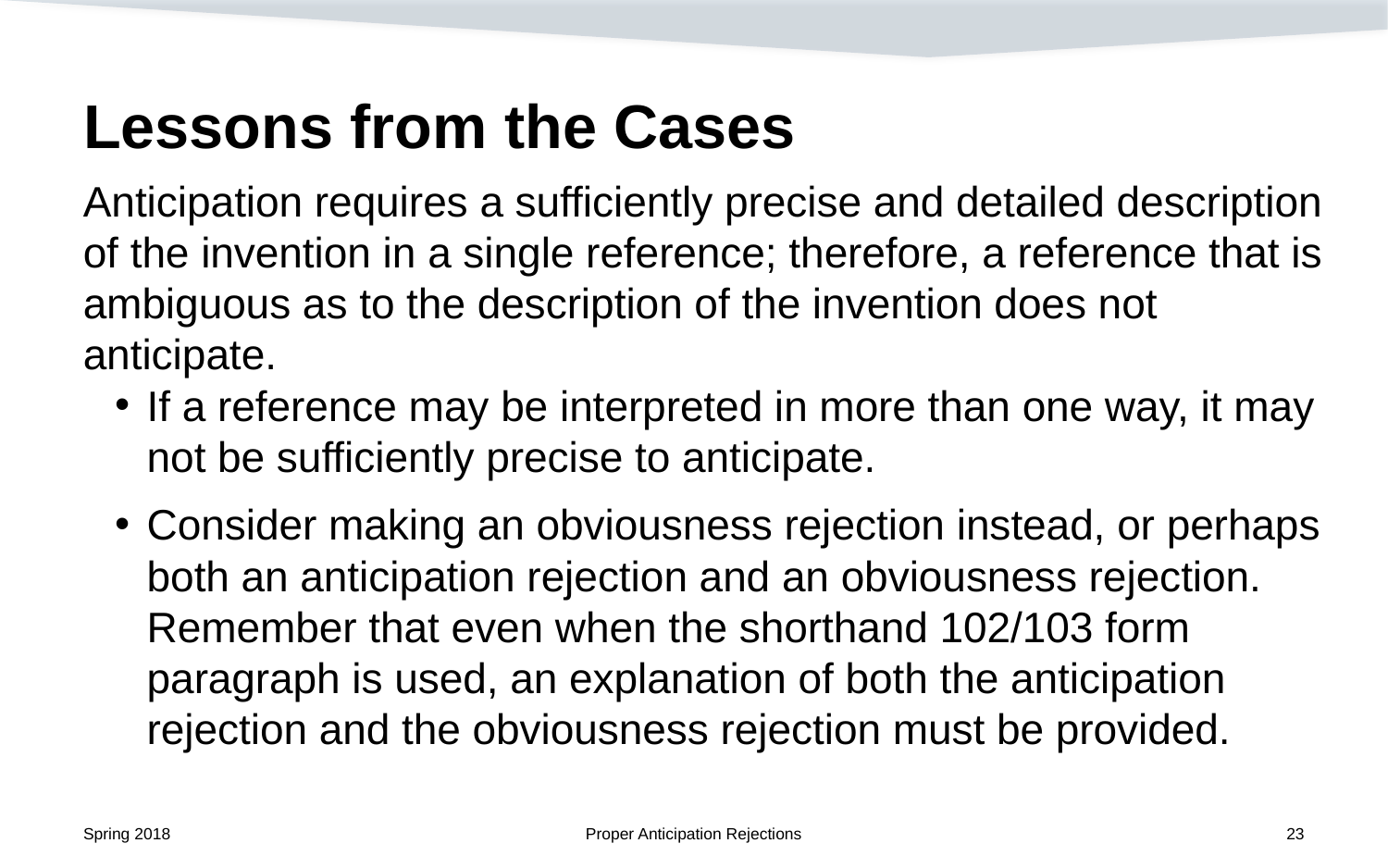

# Lessons from the Cases
Anticipation requires a sufficiently precise and detailed description of the invention in a single reference; therefore, a reference that is ambiguous as to the description of the invention does not anticipate.
If a reference may be interpreted in more than one way, it may not be sufficiently precise to anticipate.

Consider making an obviousness rejection instead, or perhaps both an anticipation rejection and an obviousness rejection.  Remember that even when the shorthand 102/103 form paragraph is used, an explanation of both the anticipation rejection and the obviousness rejection must be provided.
Spring 2018
Proper Anticipation Rejections
23